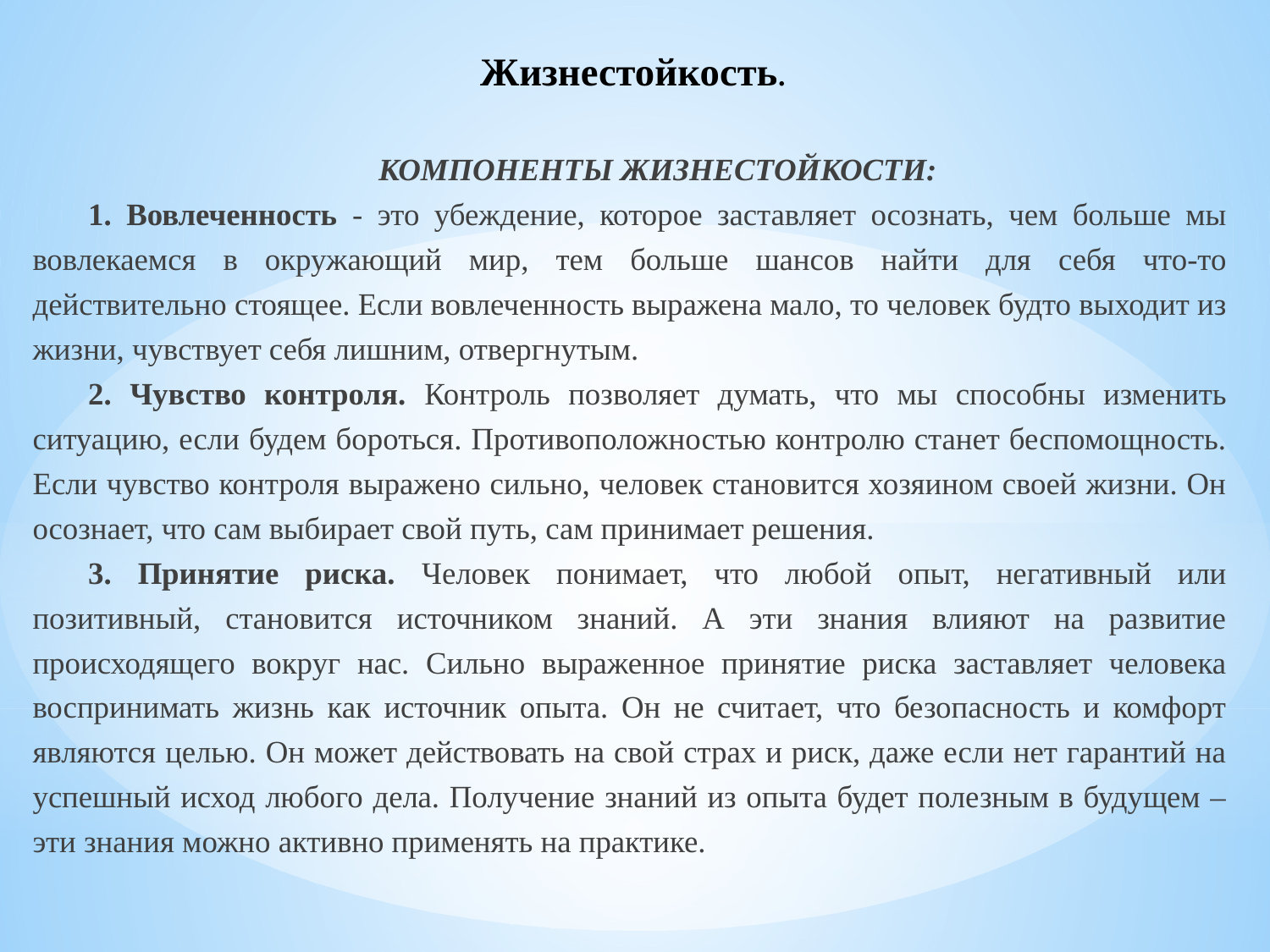

Жизнестойкость.

КОМПОНЕНТЫ ЖИЗНЕСТОЙКОСТИ:
1. Вовлеченность - это убеждение, которое заставляет осознать, чем больше мы вовлекаемся в окружающий мир, тем больше шансов найти для себя что-то действительно стоящее. Если вовлеченность выражена мало, то человек будто выходит из жизни, чувствует себя лишним, отвергнутым.
2. Чувство контроля. Контроль позволяет думать, что мы способны изменить ситуацию, если будем бороться. Противоположностью контролю станет беспомощность. Если чувство контроля выражено сильно, человек становится хозяином своей жизни. Он осознает, что сам выбирает свой путь, сам принимает решения.
3. Принятие риска. Человек понимает, что любой опыт, негативный или позитивный, становится источником знаний. А эти знания влияют на развитие происходящего вокруг нас. Сильно выраженное принятие риска заставляет человека воспринимать жизнь как источник опыта. Он не считает, что безопасность и комфорт являются целью. Он может действовать на свой страх и риск, даже если нет гарантий на успешный исход любого дела. Получение знаний из опыта будет полезным в будущем – эти знания можно активно применять на практике.